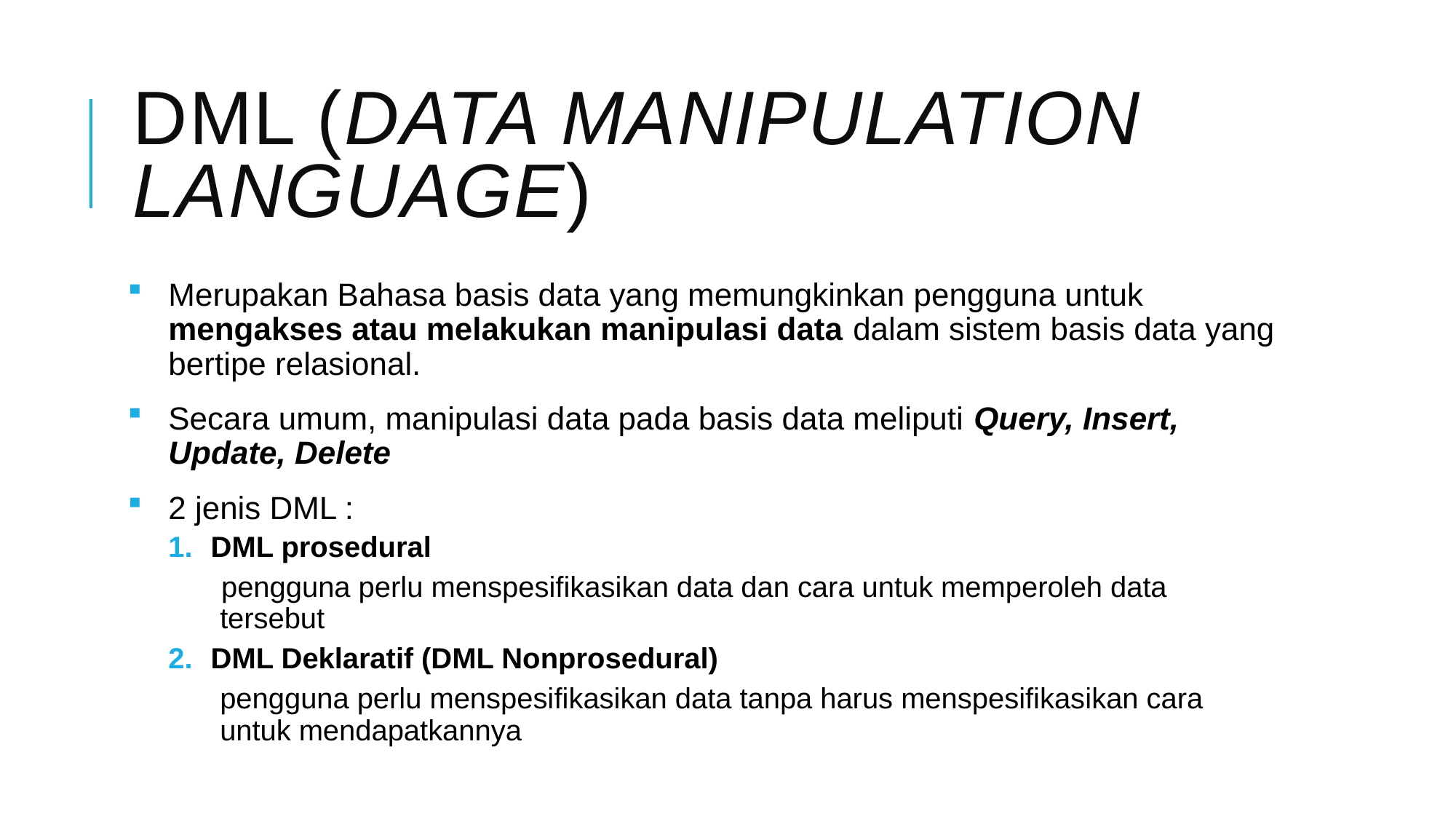

# DmL (data manipulation Language)
Merupakan Bahasa basis data yang memungkinkan pengguna untuk mengakses atau melakukan manipulasi data dalam sistem basis data yang bertipe relasional.
Secara umum, manipulasi data pada basis data meliputi Query, Insert, Update, Delete
2 jenis DML :
DML prosedural
    pengguna perlu menspesifikasikan data dan cara untuk memperoleh data    tersebut
DML Deklaratif (DML Nonprosedural)
pengguna perlu menspesifikasikan data tanpa harus menspesifikasikan cara untuk mendapatkannya